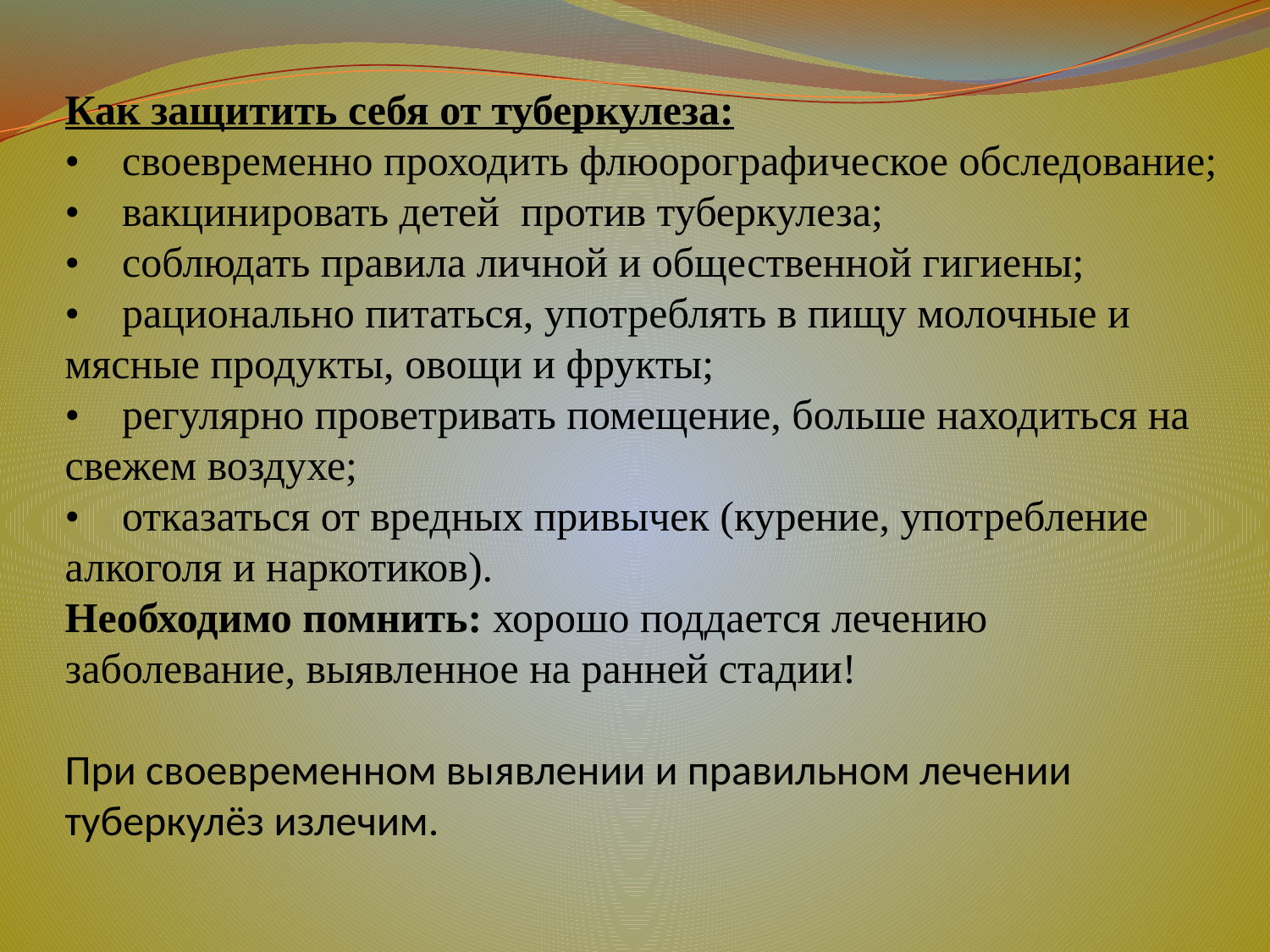

# Как защитить себя от туберкулеза: •    своевременно проходить флюорографическое обследование; •    вакцинировать детей  против туберкулеза; •    соблюдать правила личной и общественной гигиены;  •    рационально питаться, употреблять в пищу молочные и мясные продукты, овощи и фрукты; •    регулярно проветривать помещение, больше находиться на свежем воздухе; •    отказаться от вредных привычек (курение, употребление алкоголя и наркотиков). Необходимо помнить: хорошо поддается лечению заболевание, выявленное на ранней стадии! При своевременном выявлении и правильном лечении туберкулёз излечим.